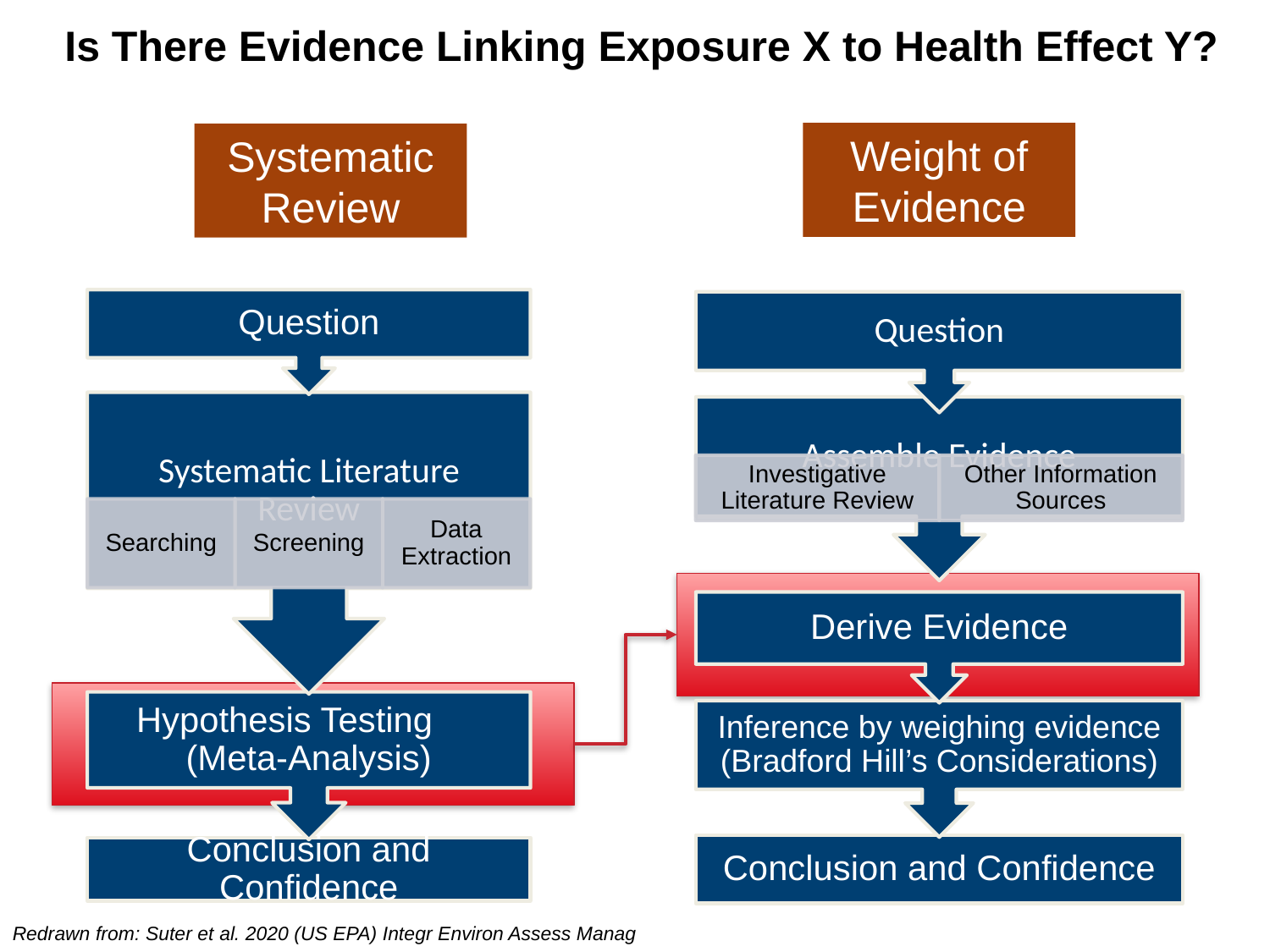

Is There Evidence Linking Exposure X to Health Effect Y?
Weight of Evidence
Systematic Review
Conclusion and Confidence
Hypothesis Testing      (Meta-Analysis)
Systematic Literature Review
Searching
Screening
Data Extraction
Question
Conclusion and Confidence
Inference by weighing evidence (Bradford Hill’s Considerations)
Derive Evidence
Assemble Evidence
Investigative Literature Review
Other Information Sources
Question

Redrawn from: Suter et al. 2020 (US EPA) Integr Environ Assess Manag